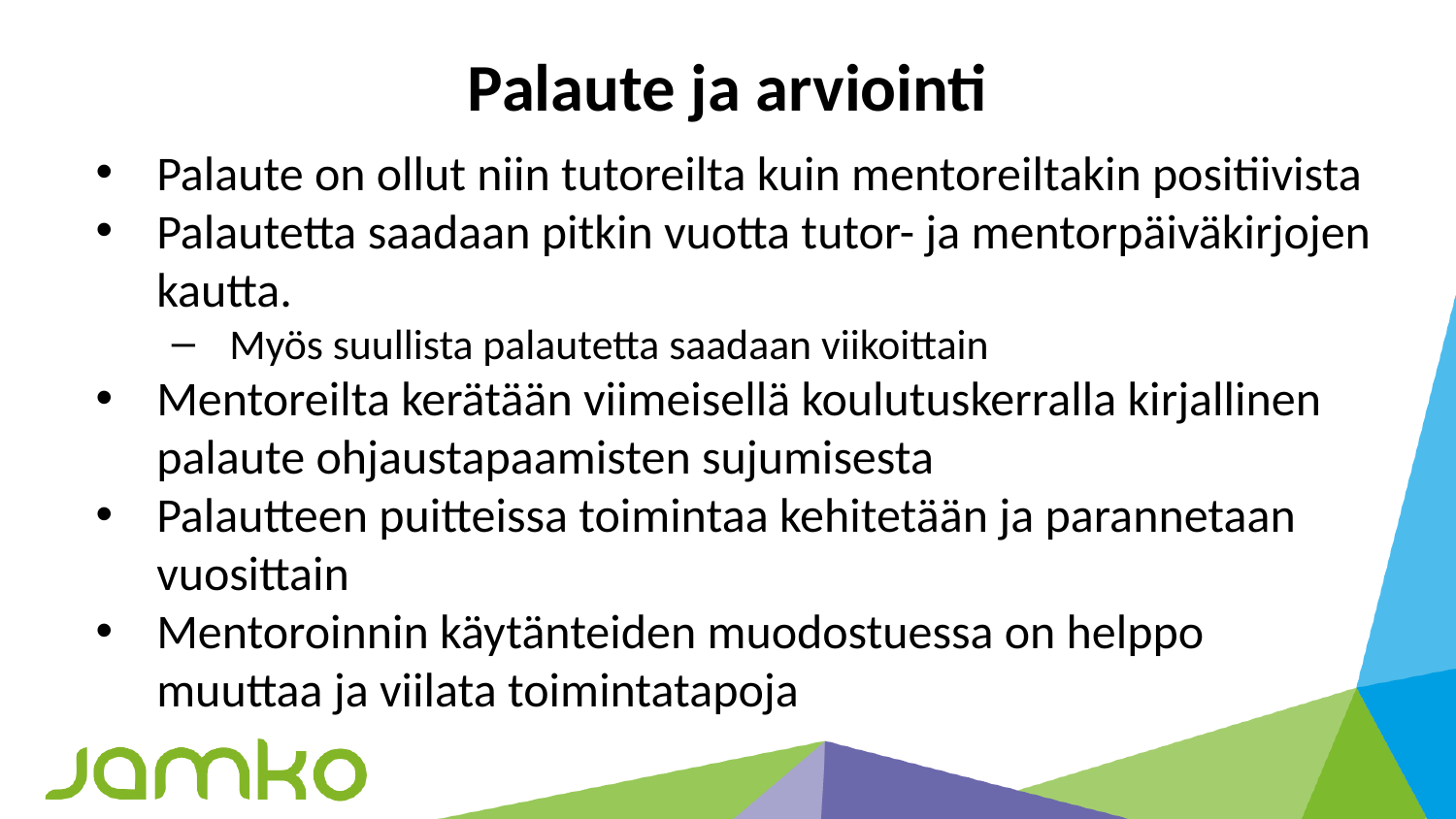

# Palaute ja arviointi
Palaute on ollut niin tutoreilta kuin mentoreiltakin positiivista
Palautetta saadaan pitkin vuotta tutor- ja mentorpäiväkirjojen kautta.
Myös suullista palautetta saadaan viikoittain
Mentoreilta kerätään viimeisellä koulutuskerralla kirjallinen palaute ohjaustapaamisten sujumisesta
Palautteen puitteissa toimintaa kehitetään ja parannetaan vuosittain
Mentoroinnin käytänteiden muodostuessa on helppo muuttaa ja viilata toimintatapoja